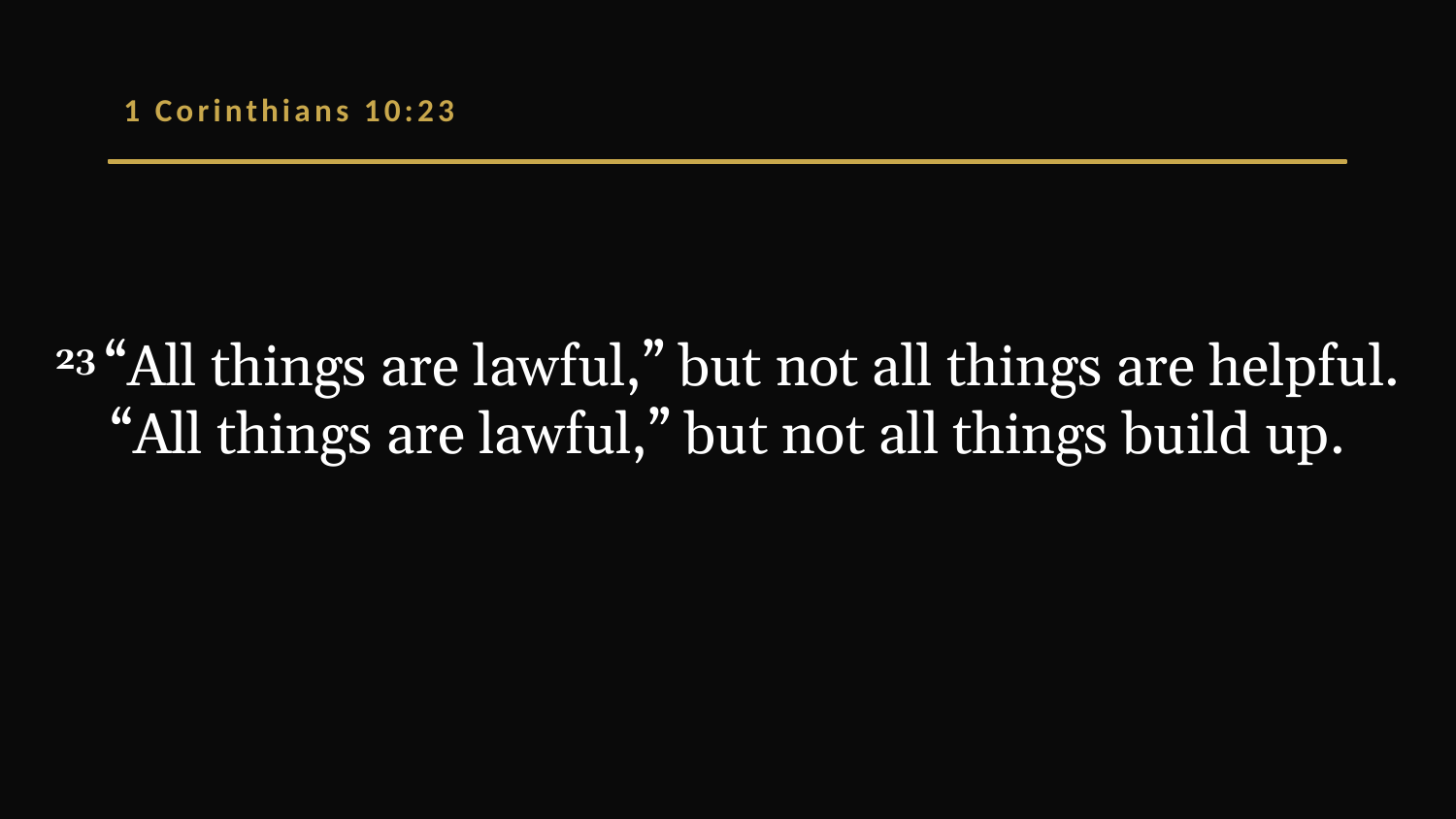

1 Corinthians 10:23
23 “All things are lawful,” but not all things are helpful. “All things are lawful,” but not all things build up.